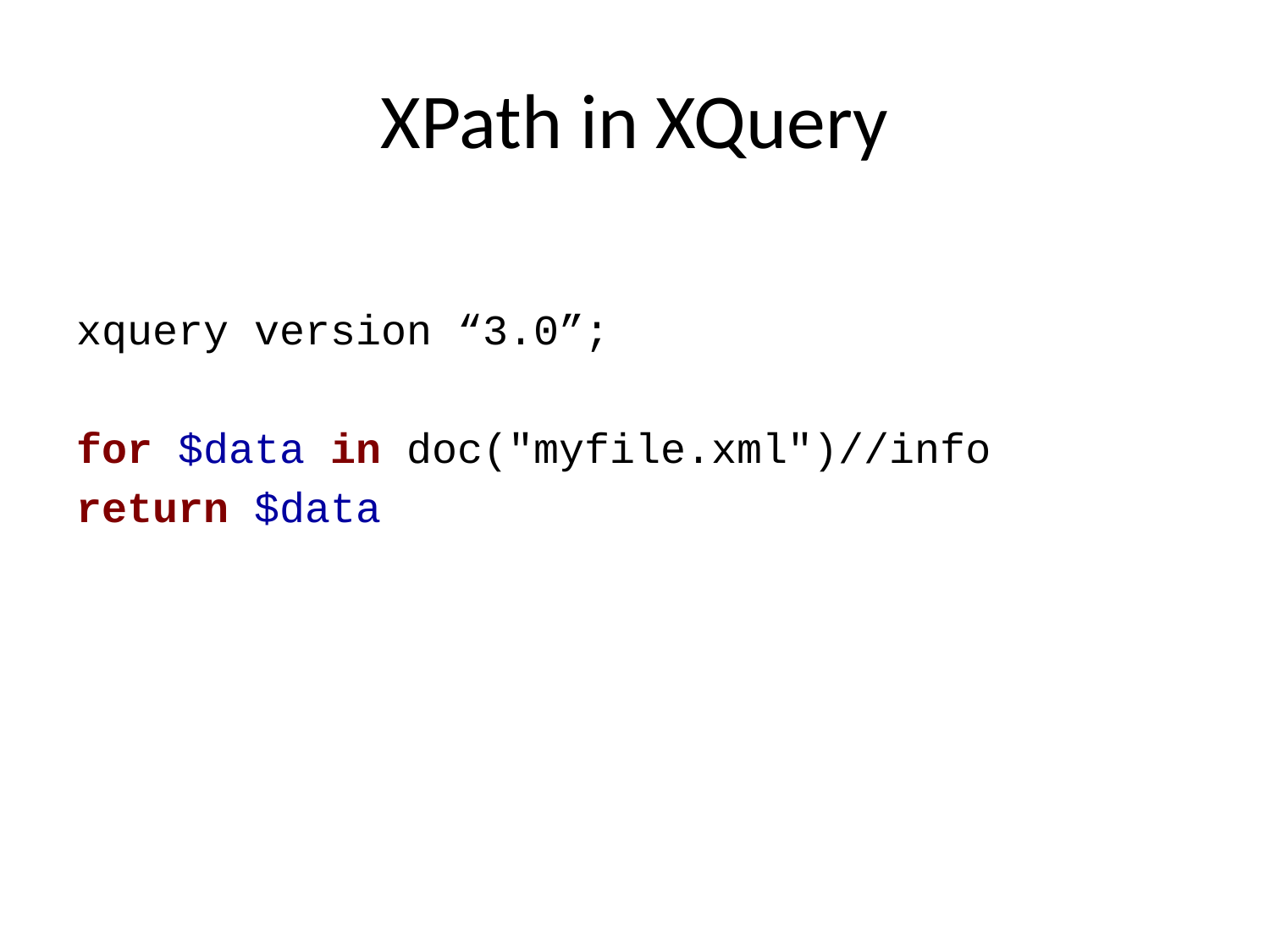

# XPath in XQuery
xquery version “3.0”;

for $data in doc("myfile.xml")//info
return $data